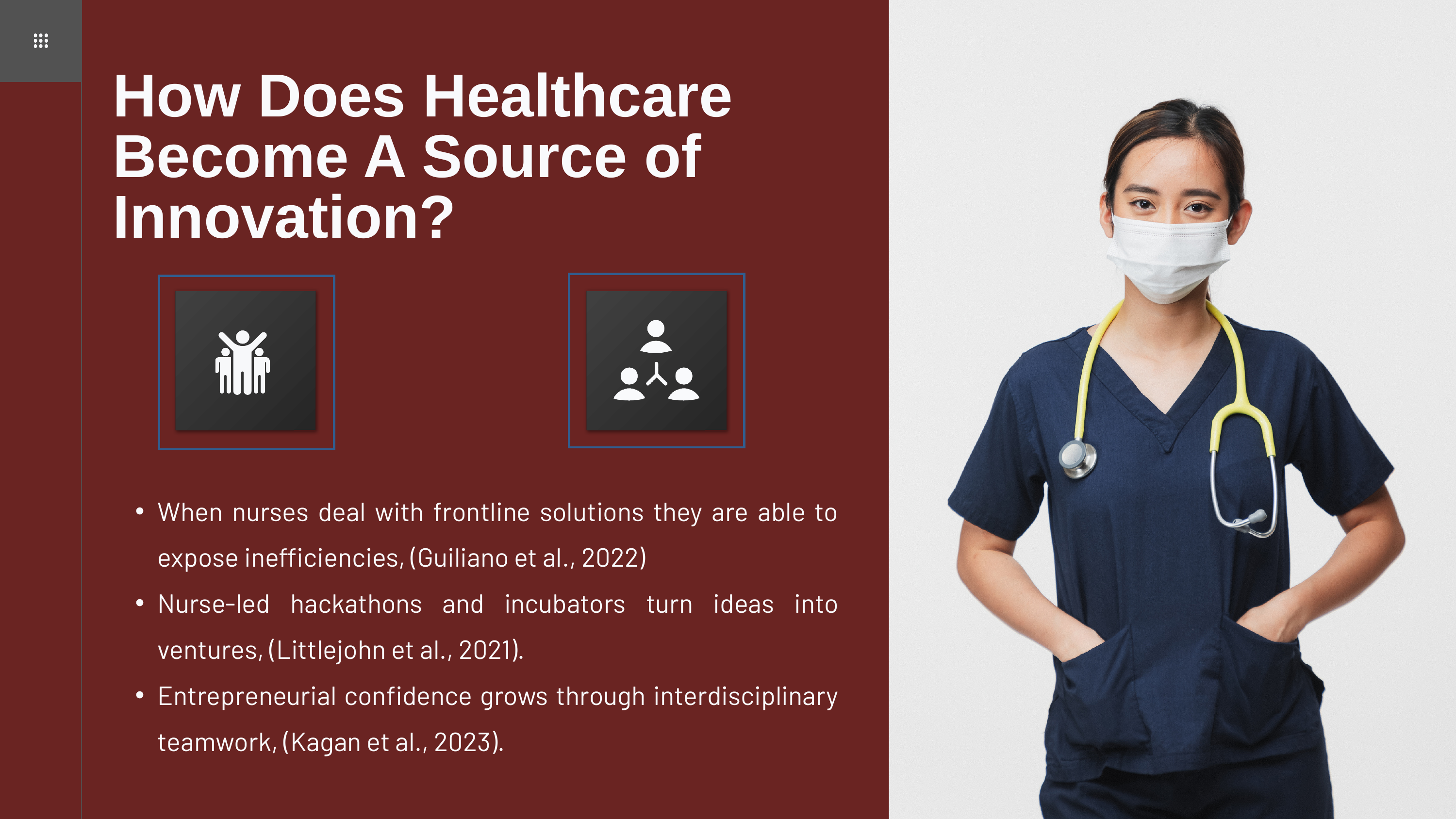

How Does Healthcare Become A Source of Innovation?

When nurses deal with frontline solutions they are able to expose inefficiencies, (Guiliano et al., 2022)
Nurse-led hackathons and incubators turn ideas into ventures, (Littlejohn et al., 2021).
Entrepreneurial confidence grows through interdisciplinary teamwork, (Kagan et al., 2023).